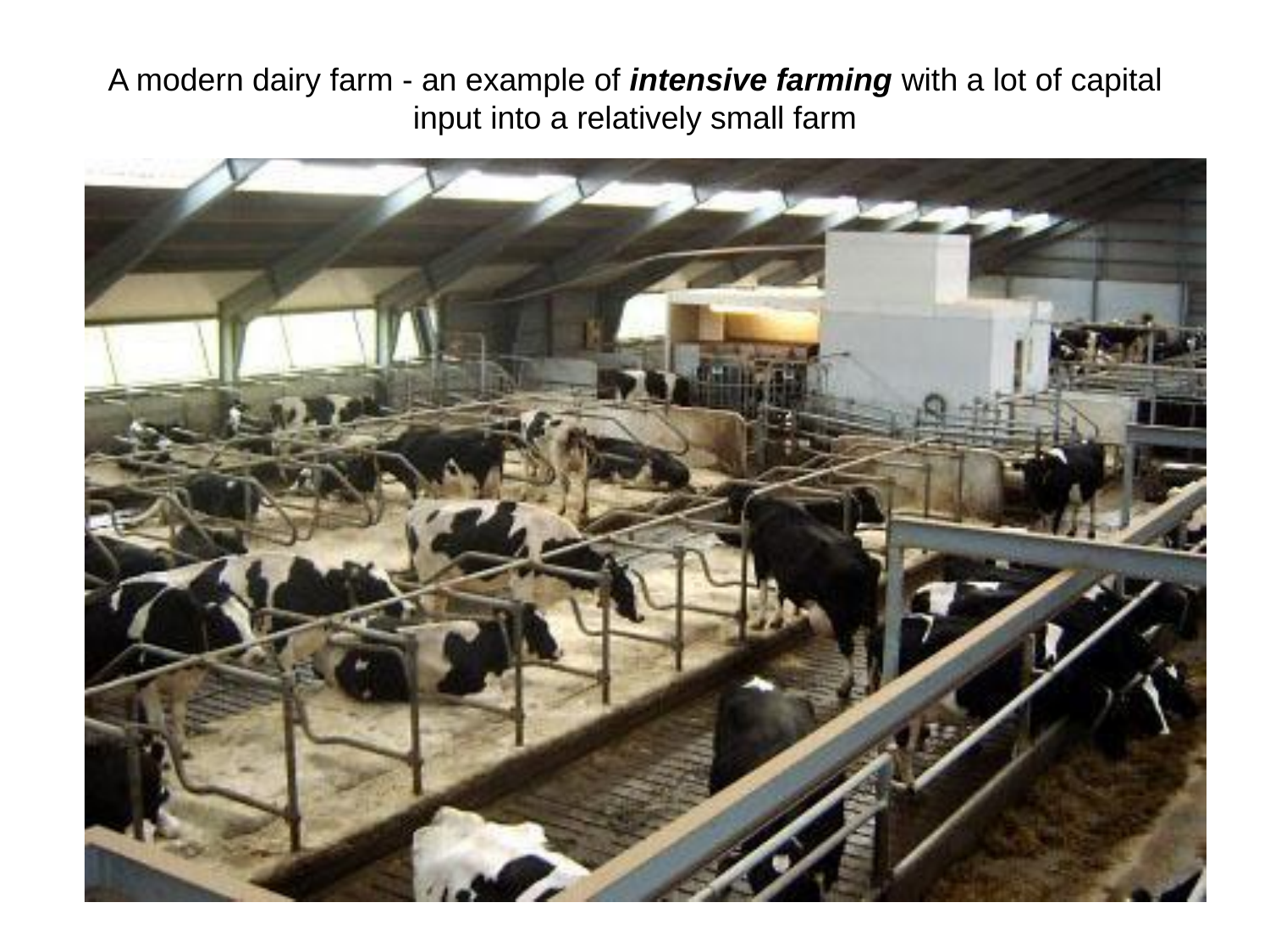

A modern dairy farm - an example of intensive farming with a lot of capital input into a relatively small farm